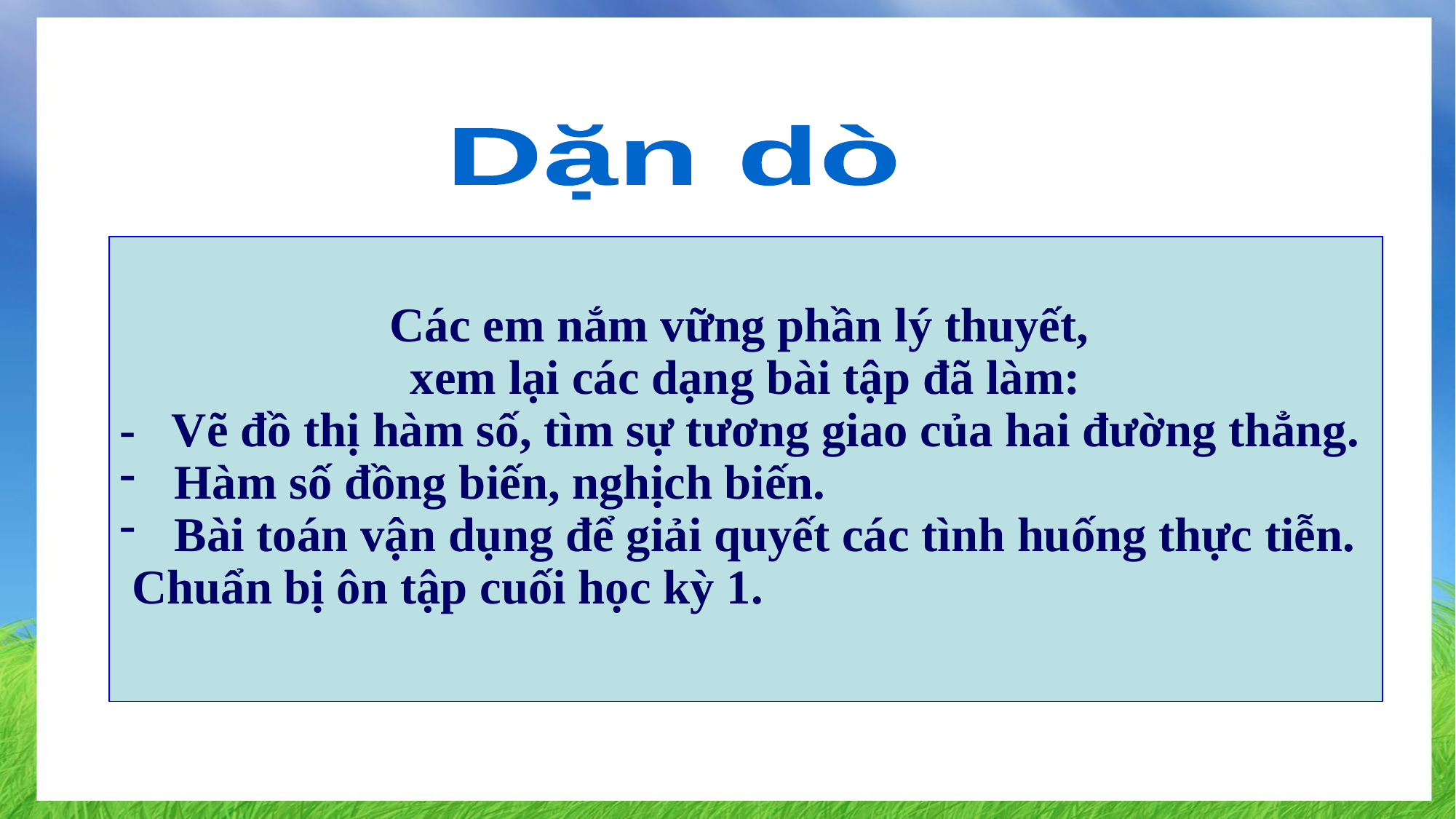

Dặn dò

Các em nắm vững phần lý thuyết,
xem lại các dạng bài tập đã làm:
-   Vẽ đồ thị hàm số, tìm sự tương giao của hai đường thẳng.
Hàm số đồng biến, nghịch biến.
Bài toán vận dụng để giải quyết các tình huống thực tiễn.
 Chuẩn bị ôn tập cuối học kỳ 1.